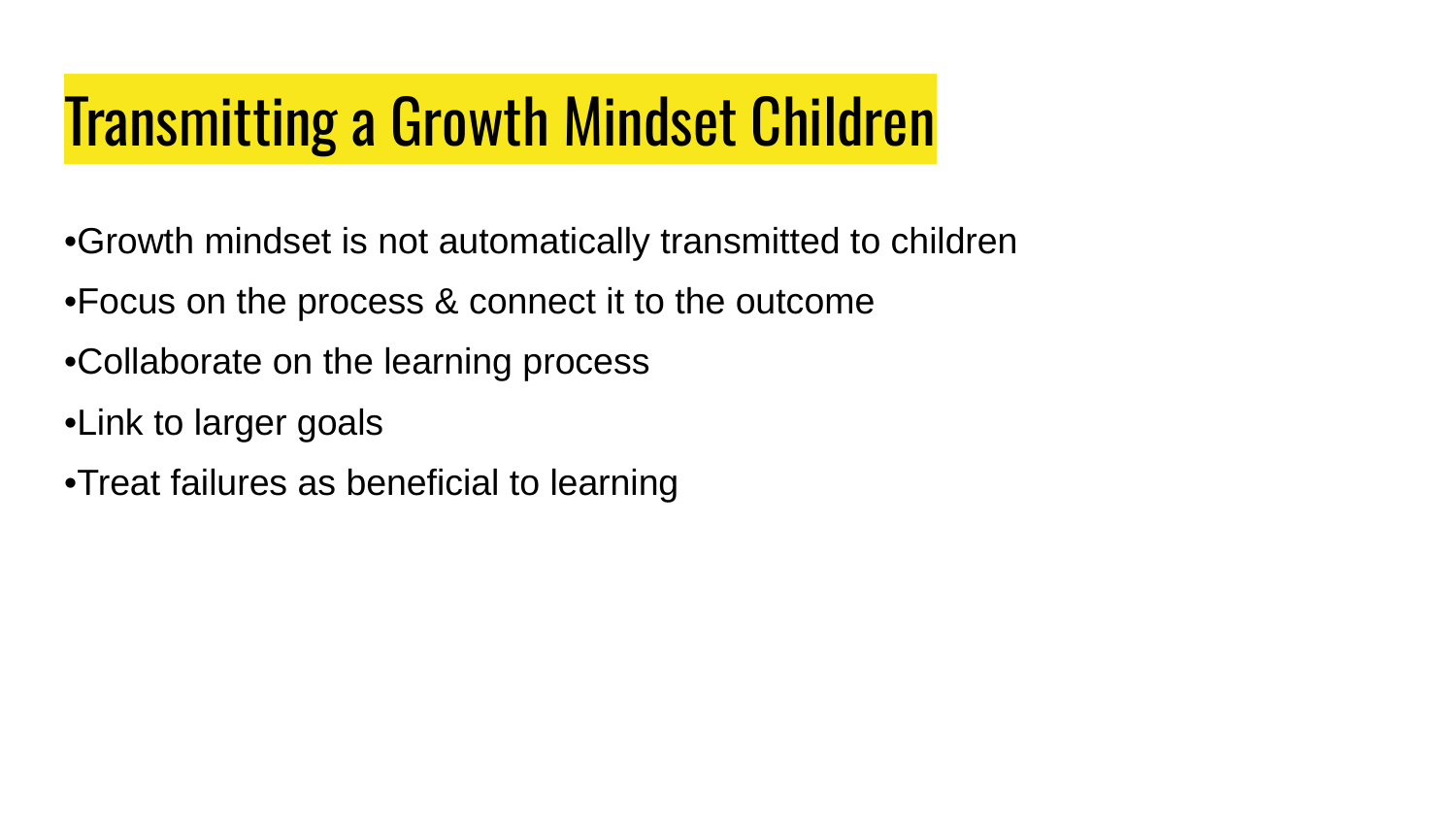

# Transmitting a Growth Mindset Children
•Growth mindset is not automatically transmitted to children
•Focus on the process & connect it to the outcome
•Collaborate on the learning process
•Link to larger goals
•Treat failures as beneficial to learning